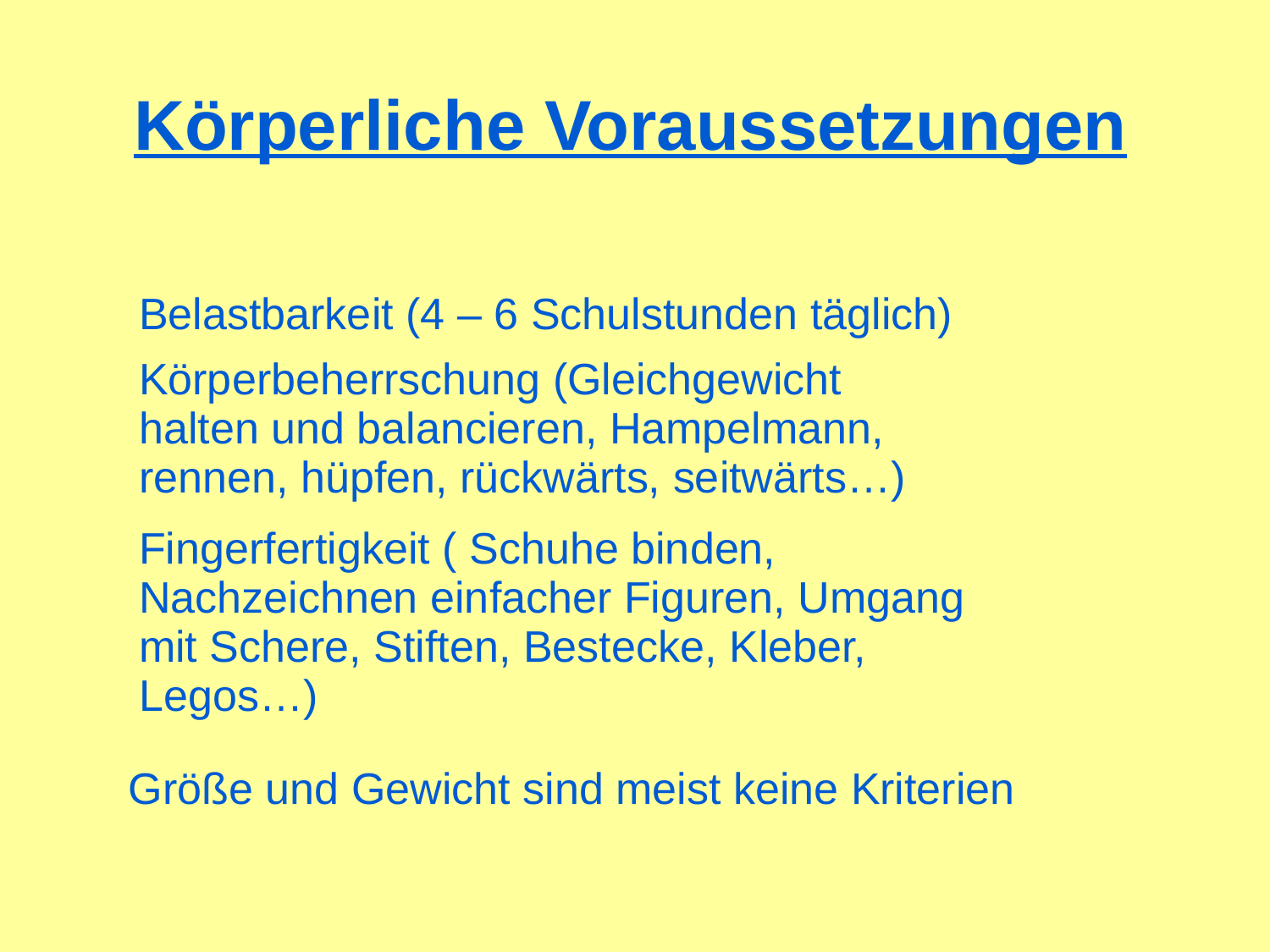

Körperliche Voraussetzungen
Belastbarkeit (4 – 6 Schulstunden täglich)

Körperbeherrschung (Gleichgewicht halten und balancieren, Hampelmann, rennen, hüpfen, rückwärts, seitwärts…)
Fingerfertigkeit ( Schuhe binden, Nachzeichnen einfacher Figuren, Umgang mit Schere, Stiften, Bestecke, Kleber, Legos…)
 Größe und Gewicht sind meist keine Kriterien